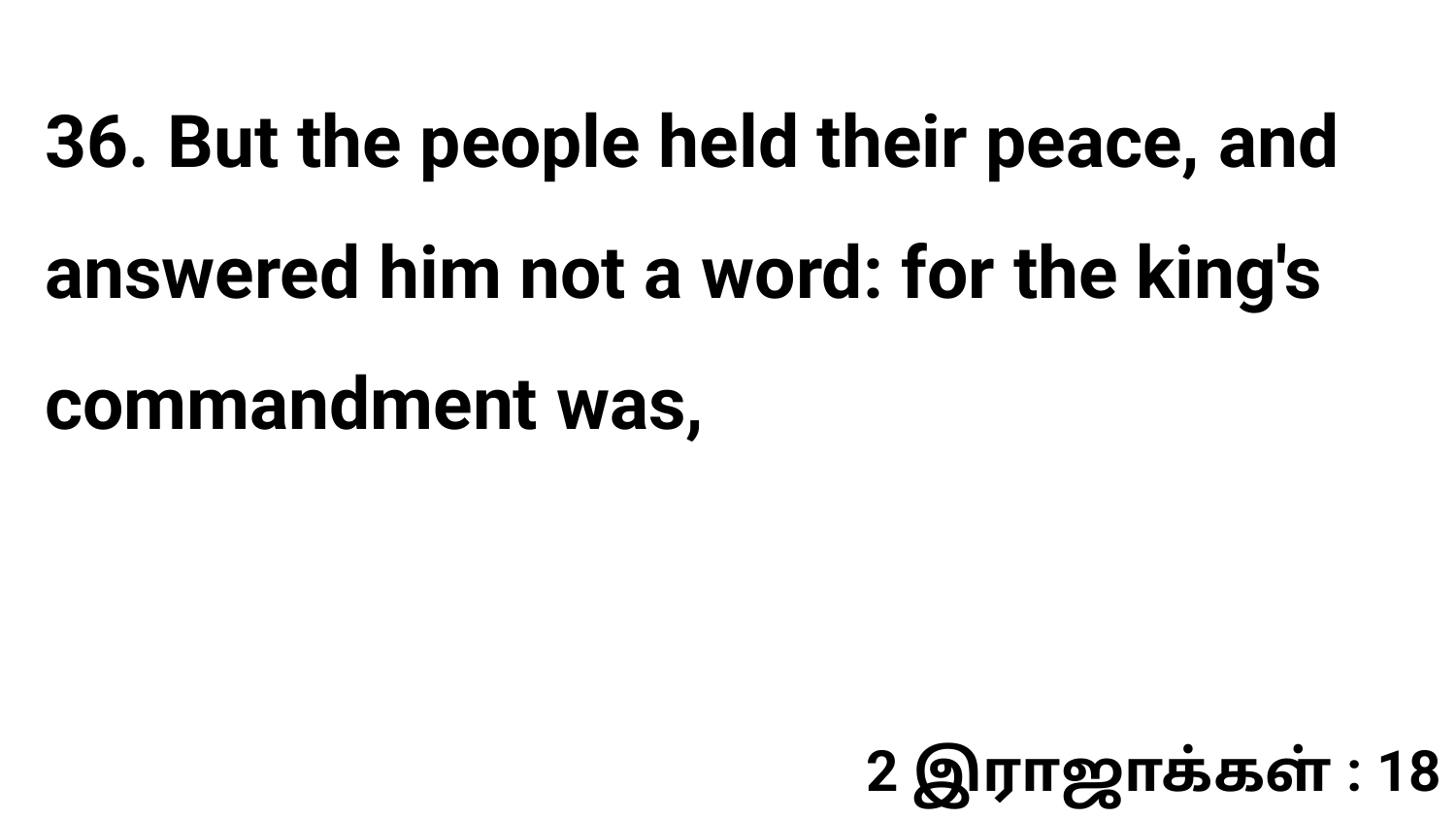

36. But the people held their peace, and answered him not a word: for the king's commandment was,
2 இராஜாக்கள் : 18